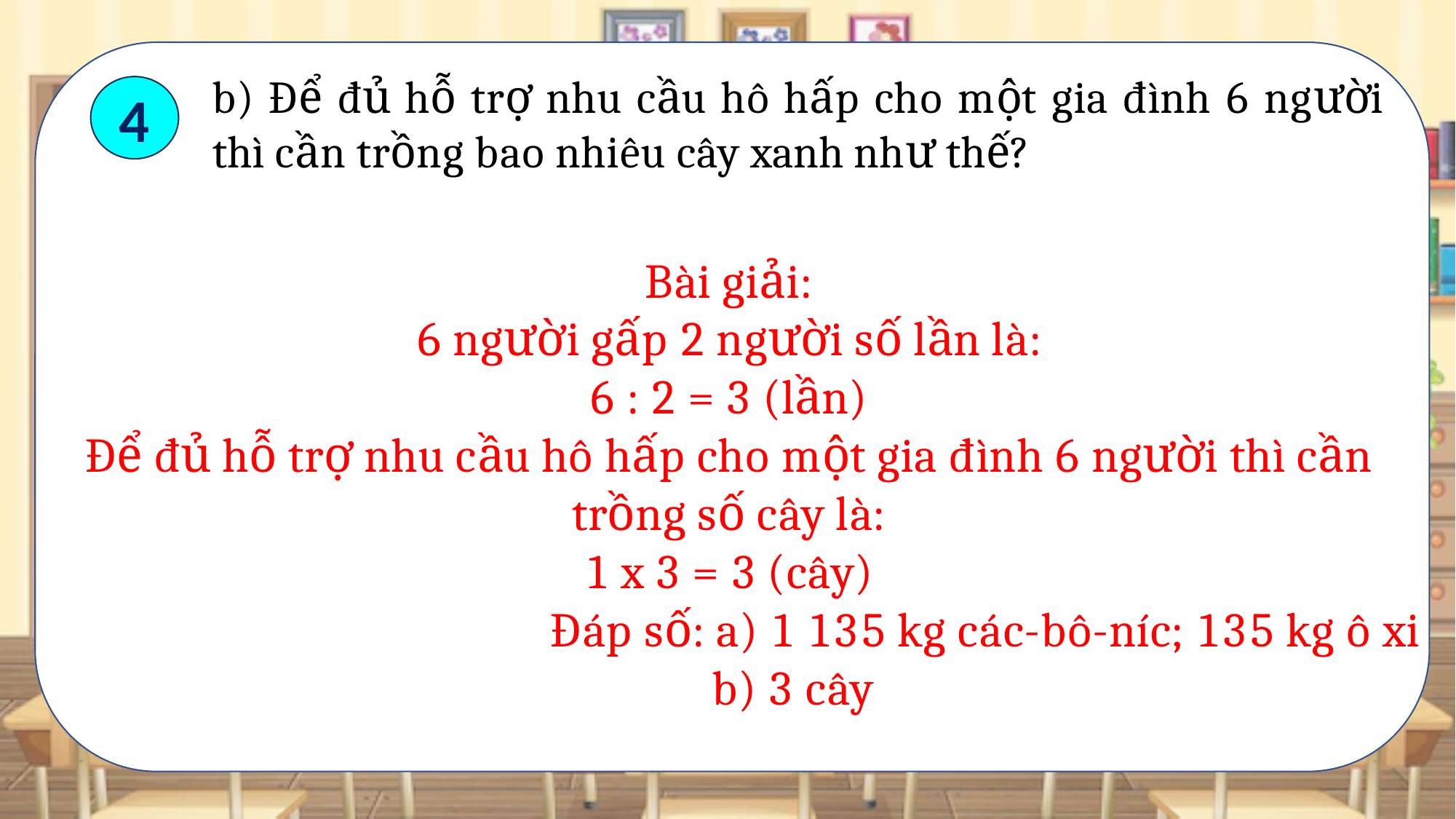

b) Để đủ hỗ trợ nhu cầu hô hấp cho một gia đình 6 người thì cần trồng bao nhiêu cây xanh như thế?
4
Bài giải:
6 người gấp 2 người số lần là:
6 : 2 = 3 (lần)
Để đủ hỗ trợ nhu cầu hô hấp cho một gia đình 6 người thì cần trồng số cây là:
1 x 3 = 3 (cây)
Đáp số: a) 1 135 kg các-bô-níc; 135 kg ô xi
            b) 3 cây